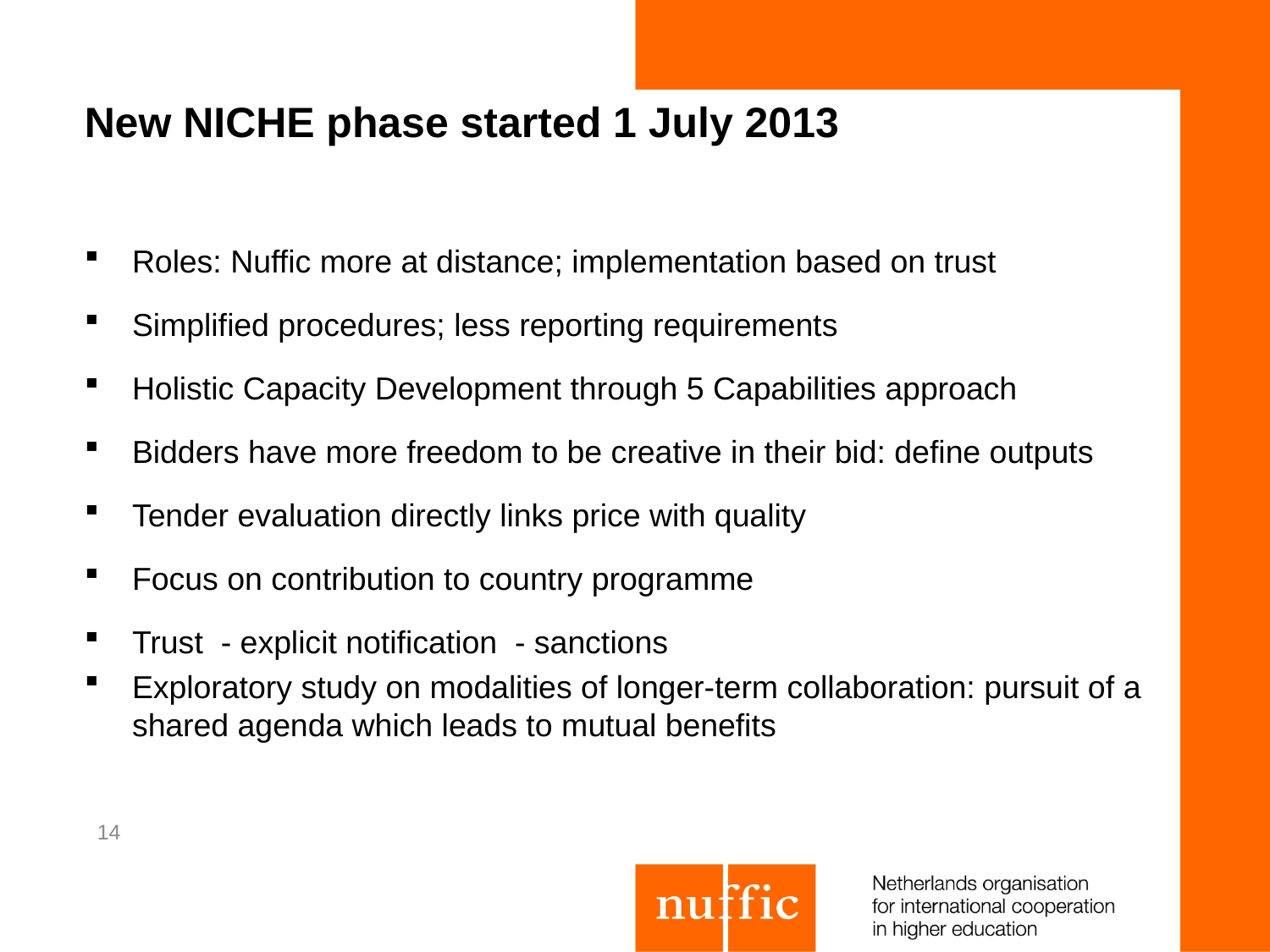

# New NICHE phase started 1 July 2013
Roles: Nuffic more at distance; implementation based on trust
Simplified procedures; less reporting requirements
Holistic Capacity Development through 5 Capabilities approach
Bidders have more freedom to be creative in their bid: define outputs
Tender evaluation directly links price with quality
Focus on contribution to country programme
Trust  - explicit notification  - sanctions
Exploratory study on modalities of longer-term collaboration: pursuit of a shared agenda which leads to mutual benefits

14